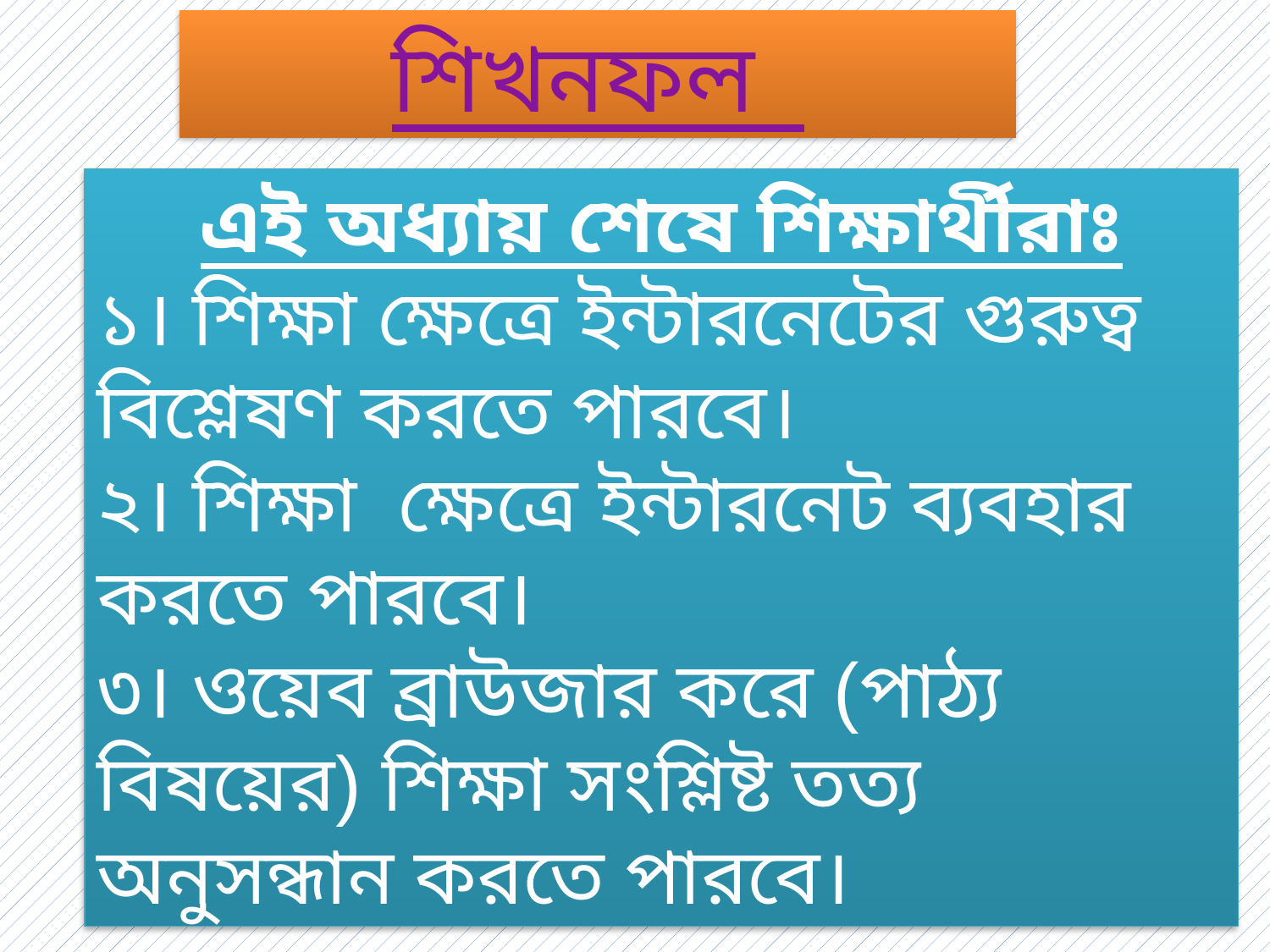

শিখনফল
এই অধ্যায় শেষে শিক্ষার্থীরাঃ
১। শিক্ষা ক্ষেত্রে ইন্টারনেটের গুরুত্ব বিশ্লেষণ করতে পারবে।
২। শিক্ষা  ক্ষেত্রে ইন্টারনেট ব্যবহার করতে পারবে।
৩। ওয়েব ব্রাউজার করে (পাঠ্য বিষয়ের) শিক্ষা সংশ্লিষ্ট তত্য অনুসন্ধান করতে পারবে।